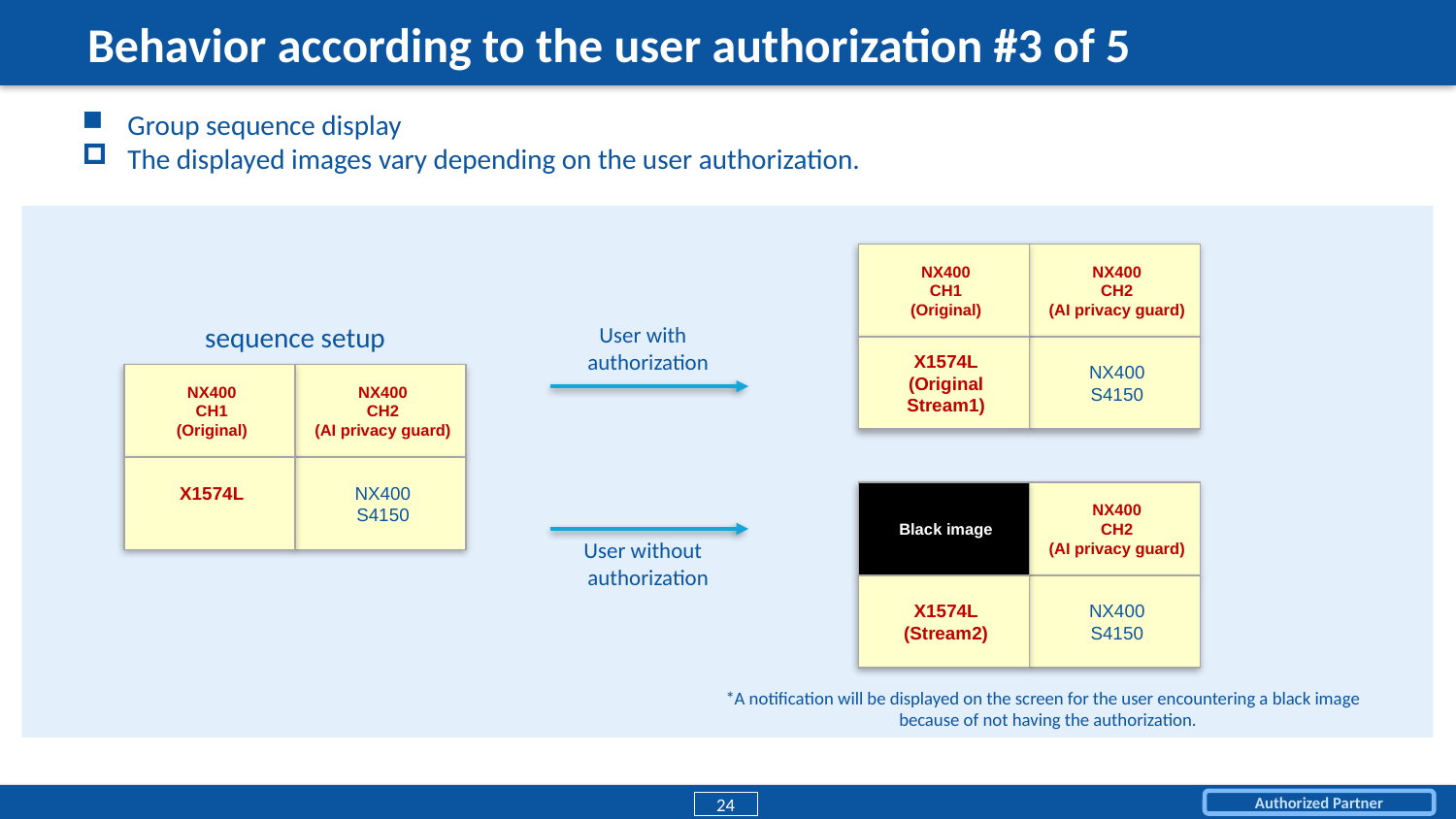

# Behavior according to the user authorization #3 of 5
Group sequence display
The displayed images vary depending on the user authorization.

NX400
CH1
(Original)
NX400
CH2
(AI privacy guard)
X1574L
(Original
Stream1)
NX400
S4150
sequence setup
User with authorization
NX400
CH1
(Original)
NX400
CH2
(AI privacy guard)
X1574L

NX400
S4150
Black image
NX400
CH2
(AI privacy guard)
X1574L
(Stream2)
NX400
S4150
User without authorization
*A notification will be displayed on the screen for the user encountering a black image because of not having the authorization.